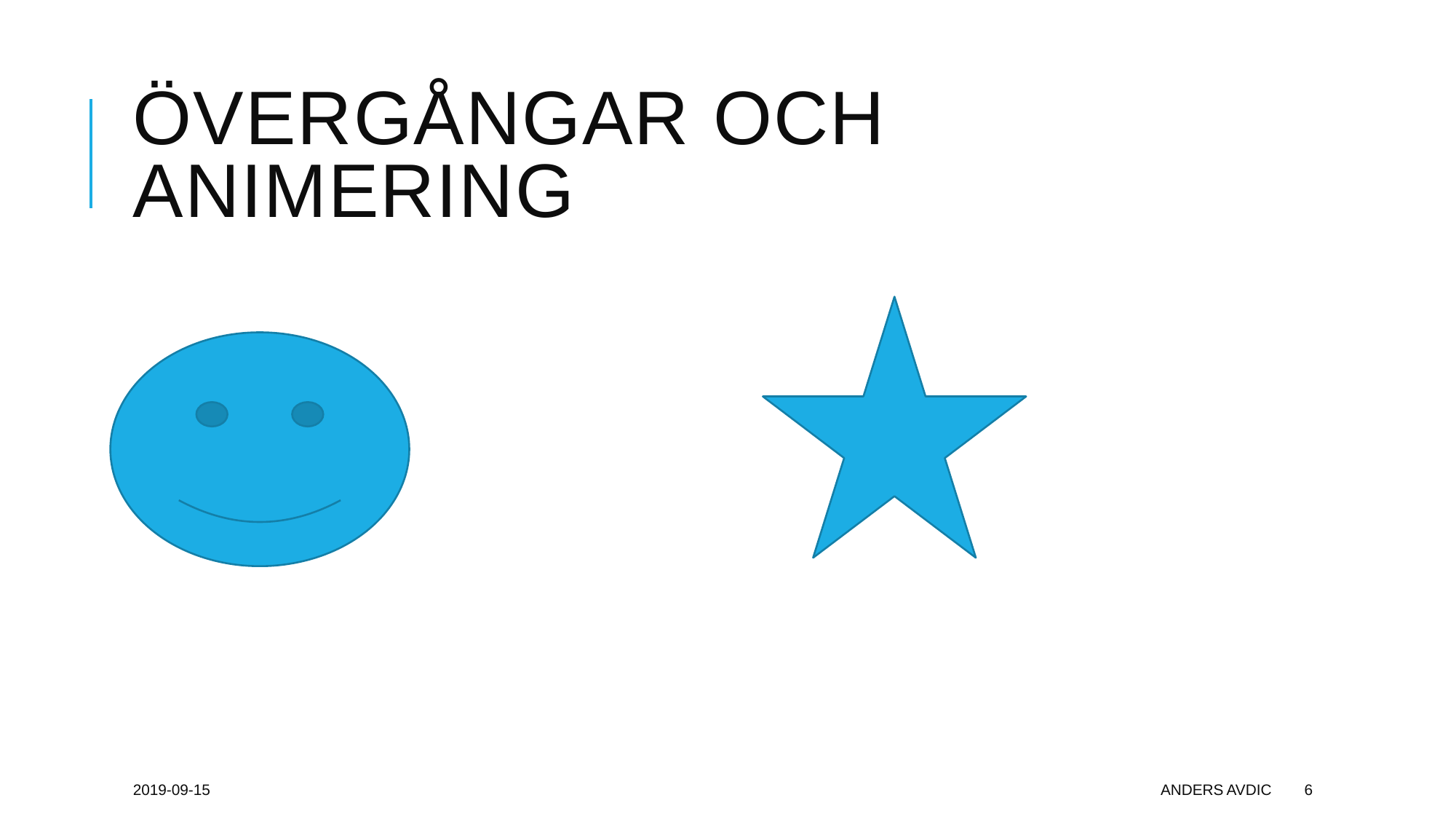

# Övergångar och animering

2019-09-15
Anders Avdic
6